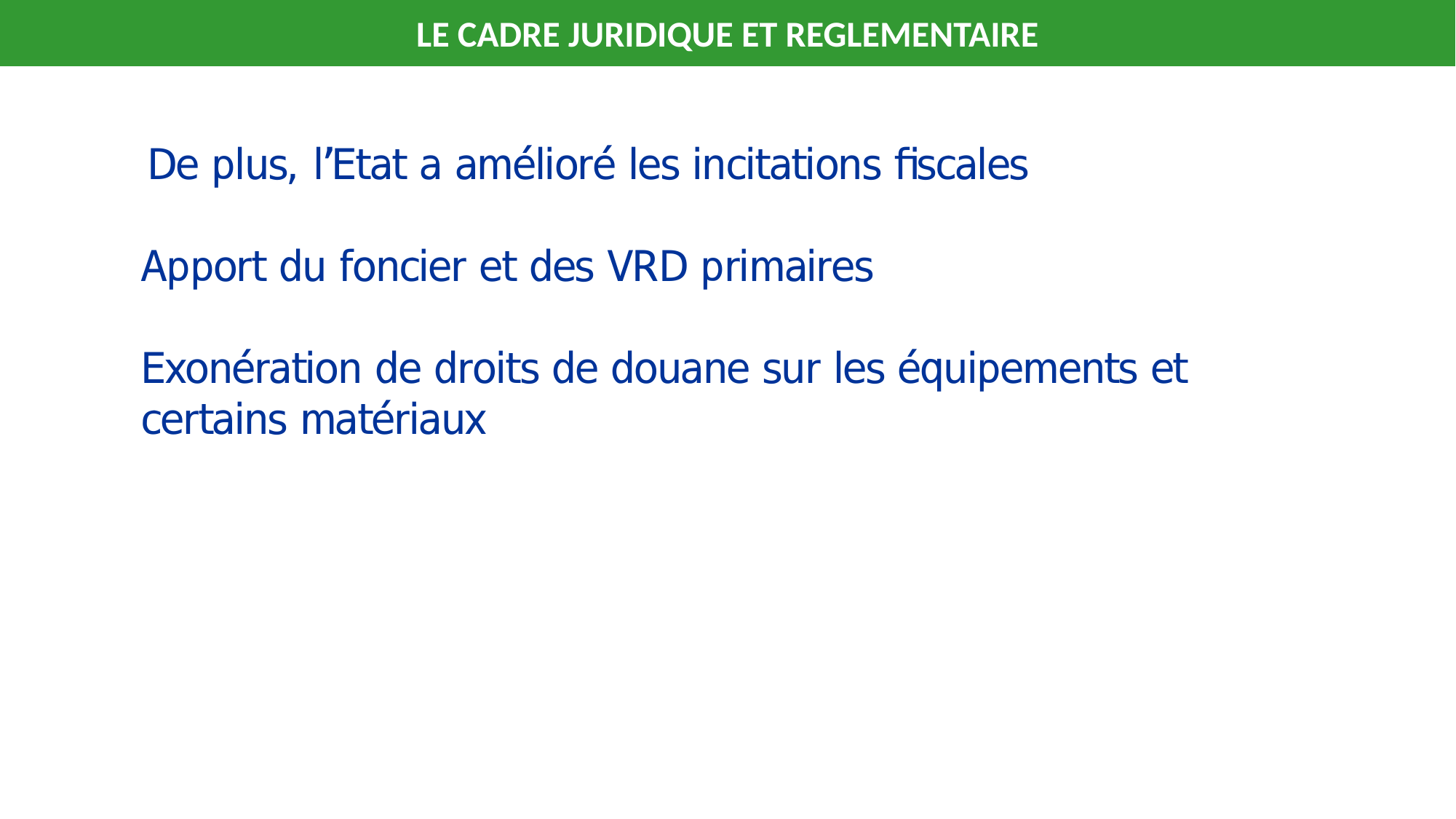

LE CADRE JURIDIQUE ET REGLEMENTAIRE
 De plus, l’Etat a amélioré les incitations fiscales

Apport du foncier et des VRD primaires

Exonération de droits de douane sur les équipements et certains matériaux